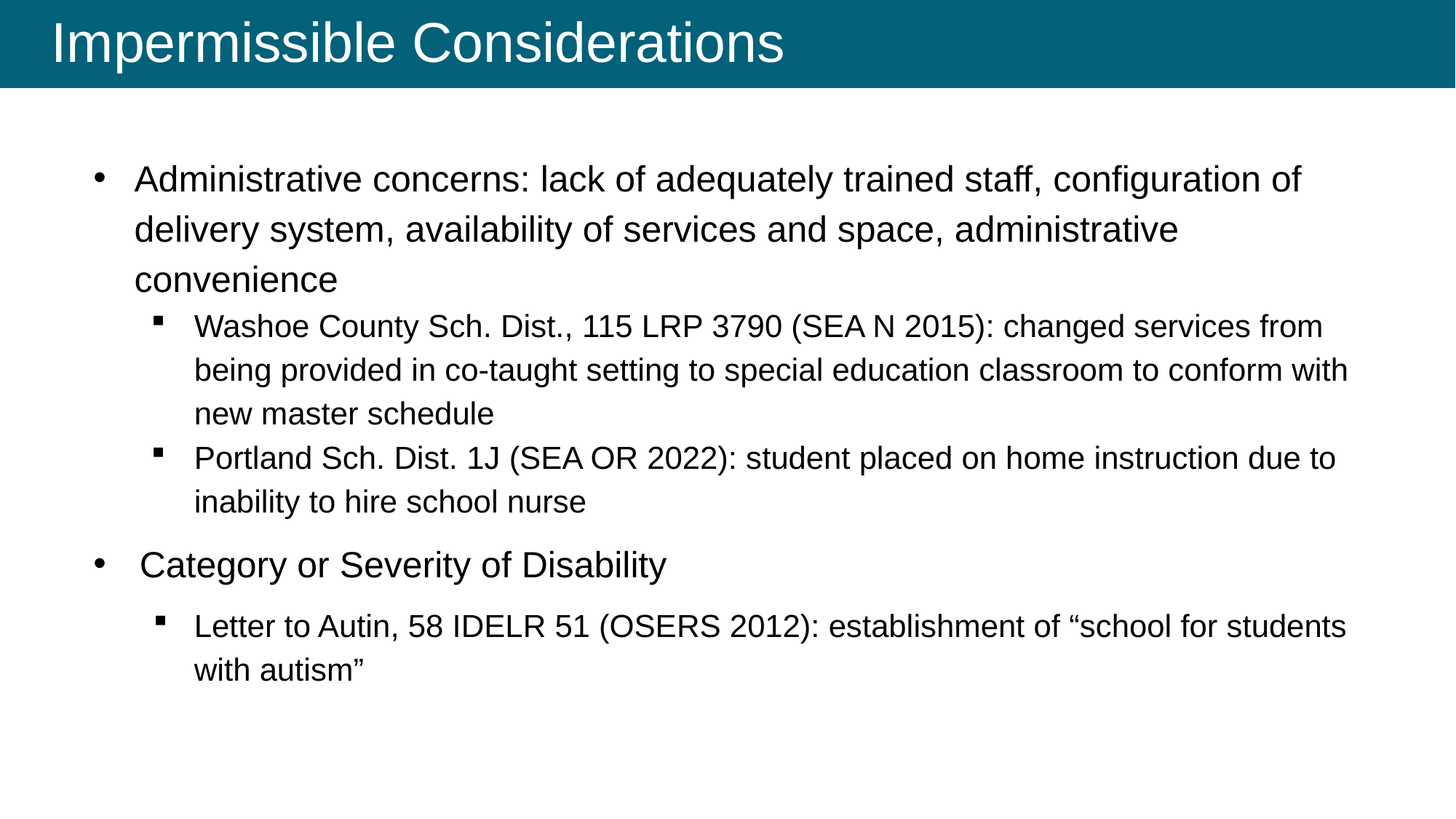

# Impermissible Considerations
Administrative concerns: lack of adequately trained staff, configuration of delivery system, availability of services and space, administrative convenience
Washoe County Sch. Dist., 115 LRP 3790 (SEA N 2015): changed services from being provided in co-taught setting to special education classroom to conform with new master schedule
Portland Sch. Dist. 1J (SEA OR 2022): student placed on home instruction due to inability to hire school nurse
Category or Severity of Disability
Letter to Autin, 58 IDELR 51 (OSERS 2012): establishment of “school for students with autism”